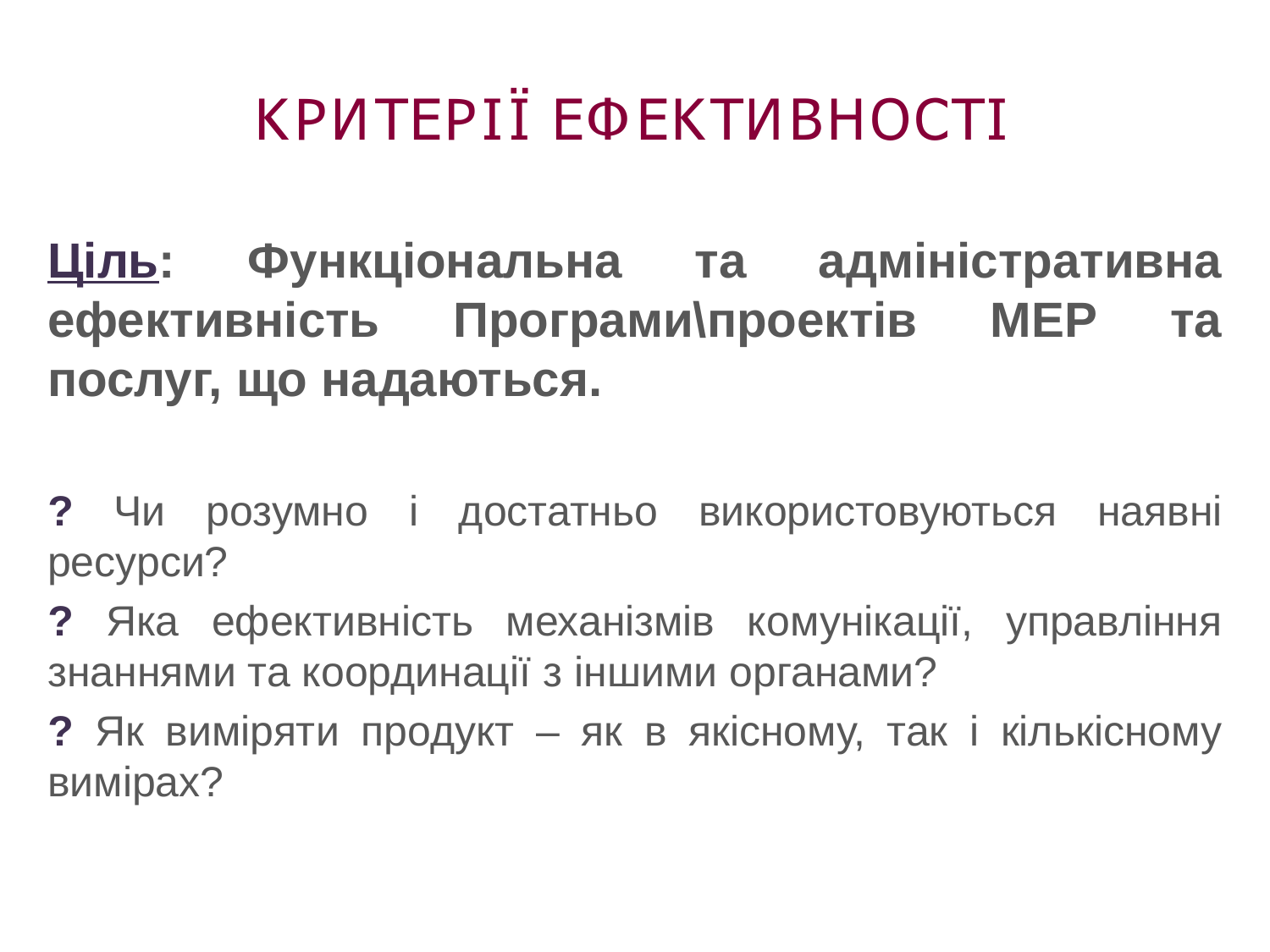

# КРИТЕРІЇ ЕФЕКТИВНОСТІ
Ціль: Функціональна та адміністративна ефективність Програми\проектів МЕР та послуг, що надаються.

? Чи розумно і достатньо використовуються наявні ресурси?
? Яка ефективність механізмів комунікації, управління знаннями та координації з іншими органами?
? Як виміряти продукт – як в якісному, так і кількісному вимірах?